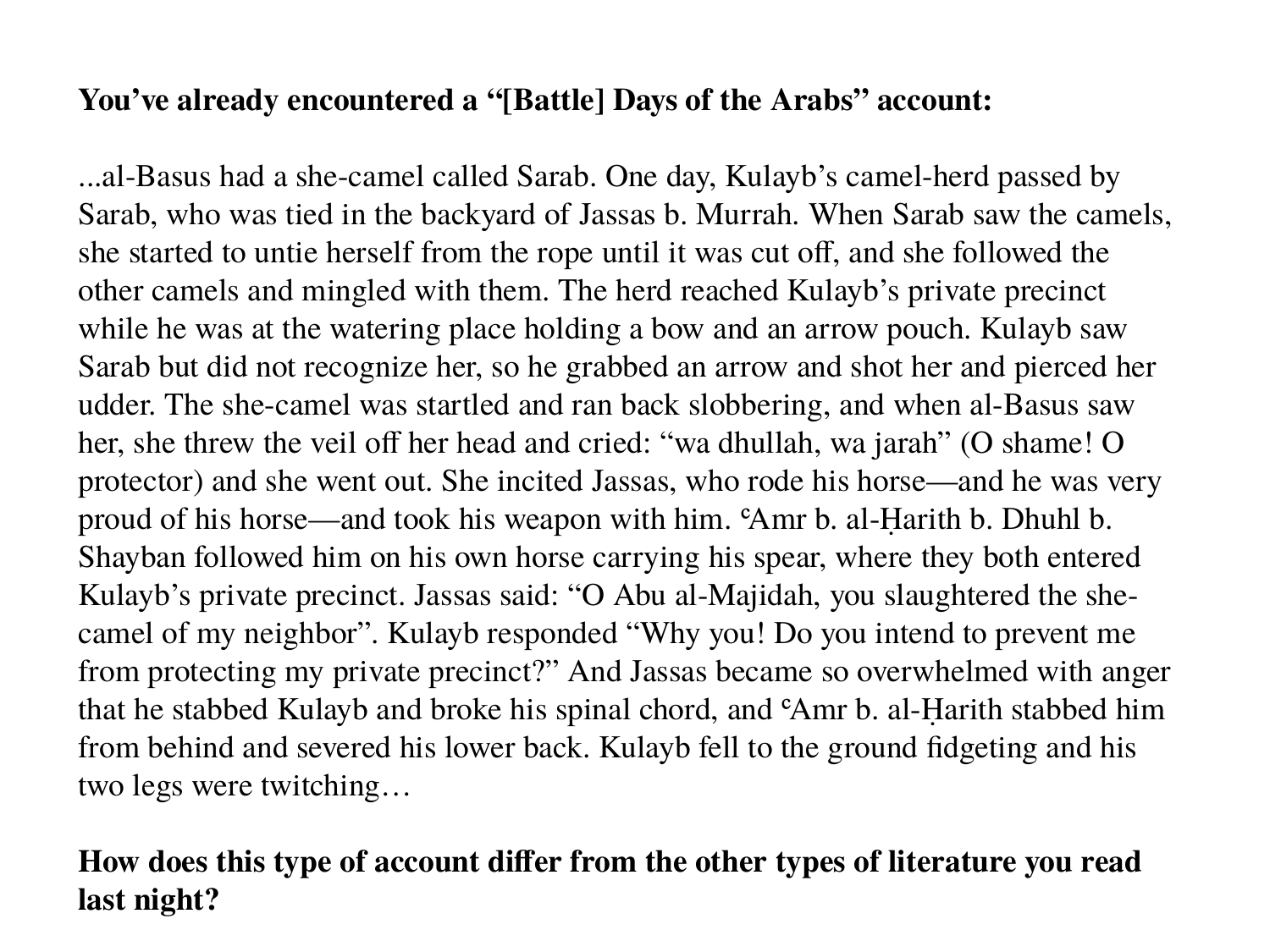

You’ve already encountered a “[Battle] Days of the Arabs” account:

...al-Basus had a she-camel called Sarab. One day, Kulayb’s camel-herd passed by Sarab, who was tied in the backyard of Jassas b. Murrah. When Sarab saw the camels, she started to untie herself from the rope until it was cut off, and she followed the other camels and mingled with them. The herd reached Kulayb’s private precinct while he was at the watering place holding a bow and an arrow pouch. Kulayb saw Sarab but did not recognize her, so he grabbed an arrow and shot her and pierced her udder. The she-camel was startled and ran back slobbering, and when al-Basus saw her, she threw the veil off her head and cried: “wa dhullah, wa jarah” (O shame! O protector) and she went out. She incited Jassas, who rode his horse—and he was very proud of his horse—and took his weapon with him. ʿAmr b. al-Ḥarith b. Dhuhl b. Shayban followed him on his own horse carrying his spear, where they both entered Kulayb’s private precinct. Jassas said: “O Abu al-Majidah, you slaughtered the she-camel of my neighbor”. Kulayb responded “Why you! Do you intend to prevent me from protecting my private precinct?” And Jassas became so overwhelmed with anger that he stabbed Kulayb and broke his spinal chord, and ʿAmr b. al-Ḥarith stabbed him from behind and severed his lower back. Kulayb fell to the ground fidgeting and his two legs were twitching…

How does this type of account differ from the other types of literature you read last night?